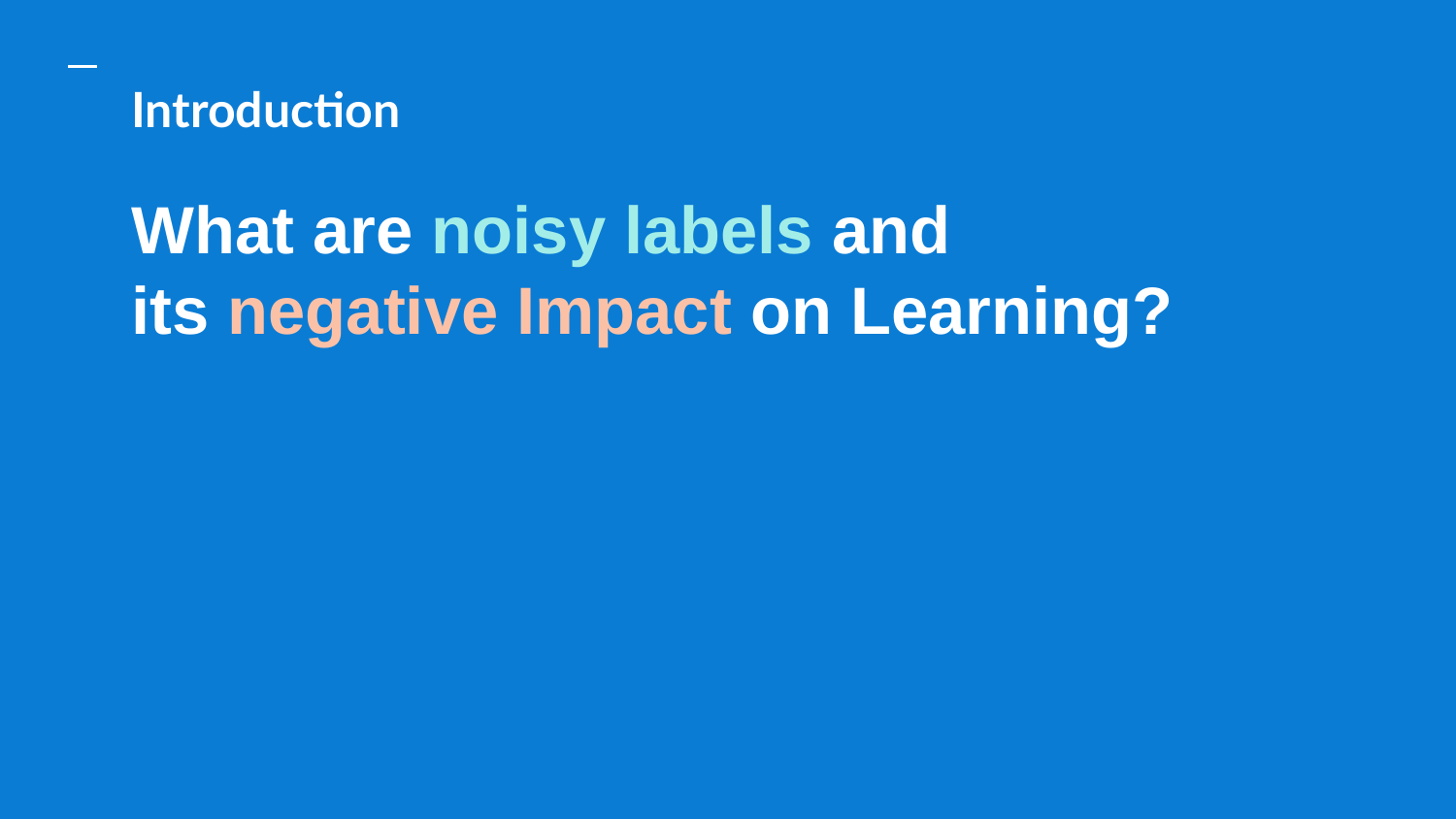

Introduction
# What are noisy labels and its negative Impact on Learning?